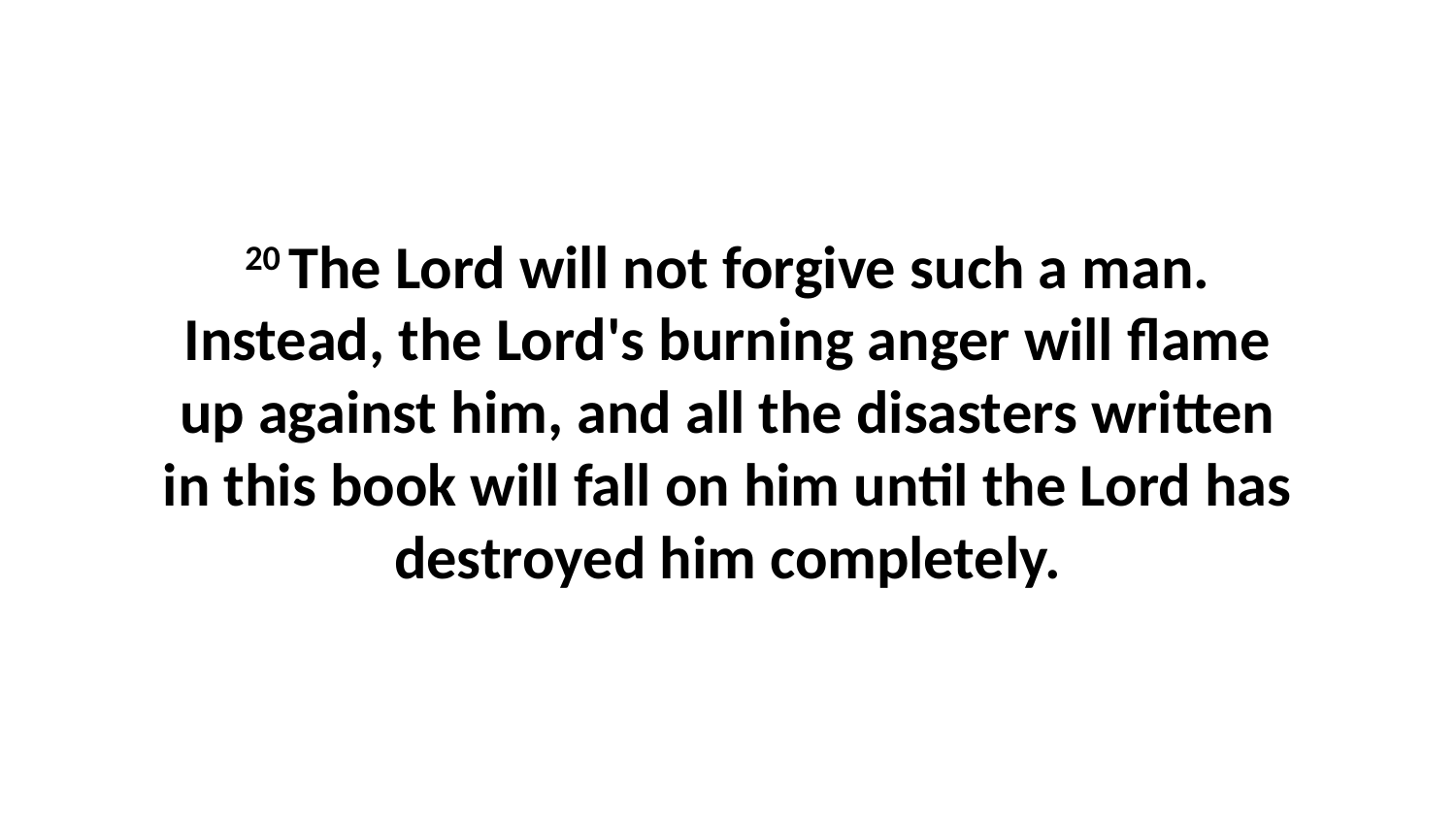

20 The Lord will not forgive such a man. Instead, the Lord's burning anger will flame up against him, and all the disasters written in this book will fall on him until the Lord has destroyed him completely.